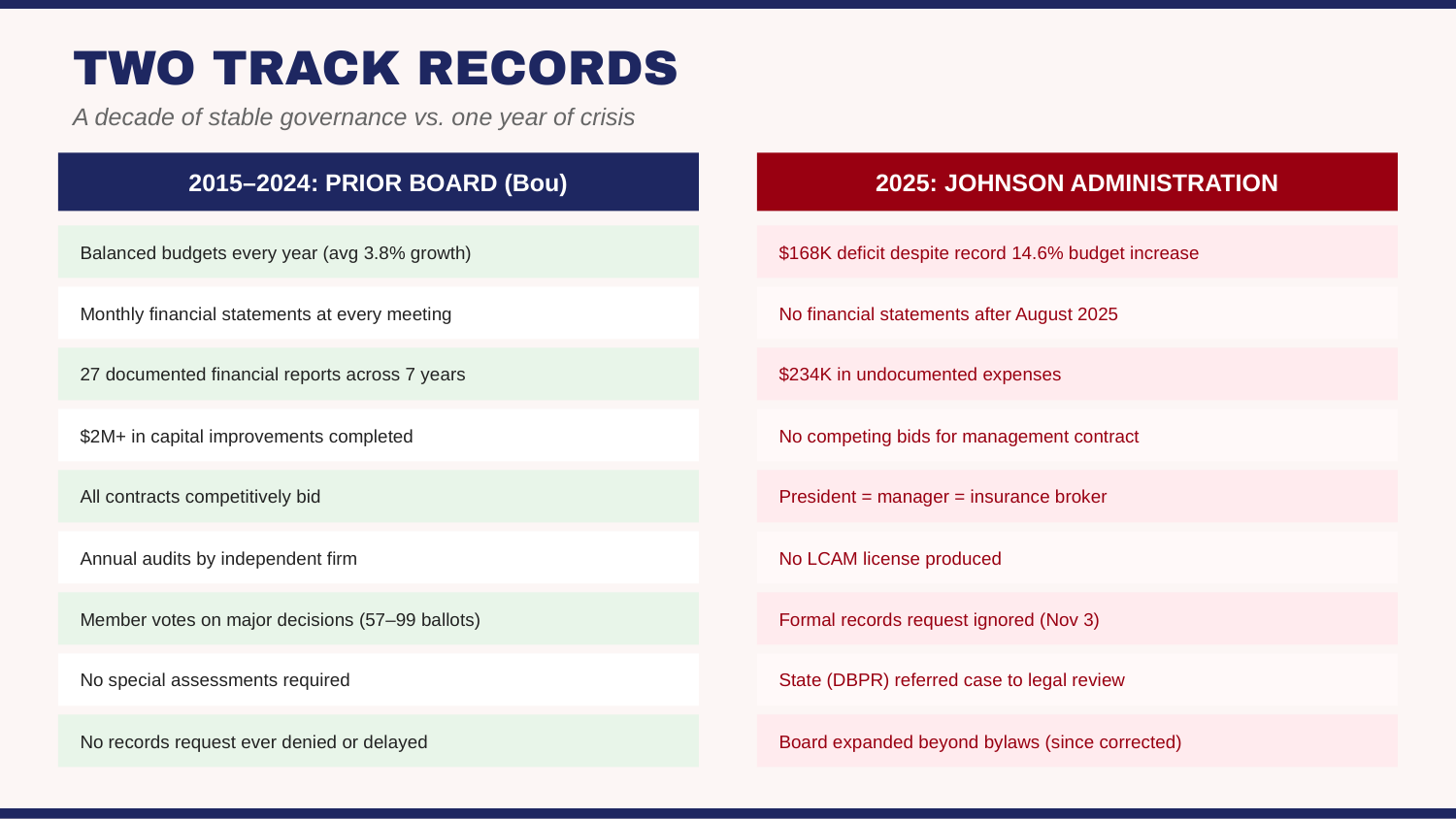

TWO TRACK RECORDS
A decade of stable governance vs. one year of crisis

2015–2024: PRIOR BOARD (Bou)

2025: JOHNSON ADMINISTRATION

Balanced budgets every year (avg 3.8% growth)

$168K deficit despite record 14.6% budget increase

Monthly financial statements at every meeting

No financial statements after August 2025

27 documented financial reports across 7 years

$234K in undocumented expenses

$2M+ in capital improvements completed

No competing bids for management contract

All contracts competitively bid

President = manager = insurance broker

Annual audits by independent firm

No LCAM license produced

Member votes on major decisions (57–99 ballots)

Formal records request ignored (Nov 3)

No special assessments required

State (DBPR) referred case to legal review

No records request ever denied or delayed

Board expanded beyond bylaws (since corrected)